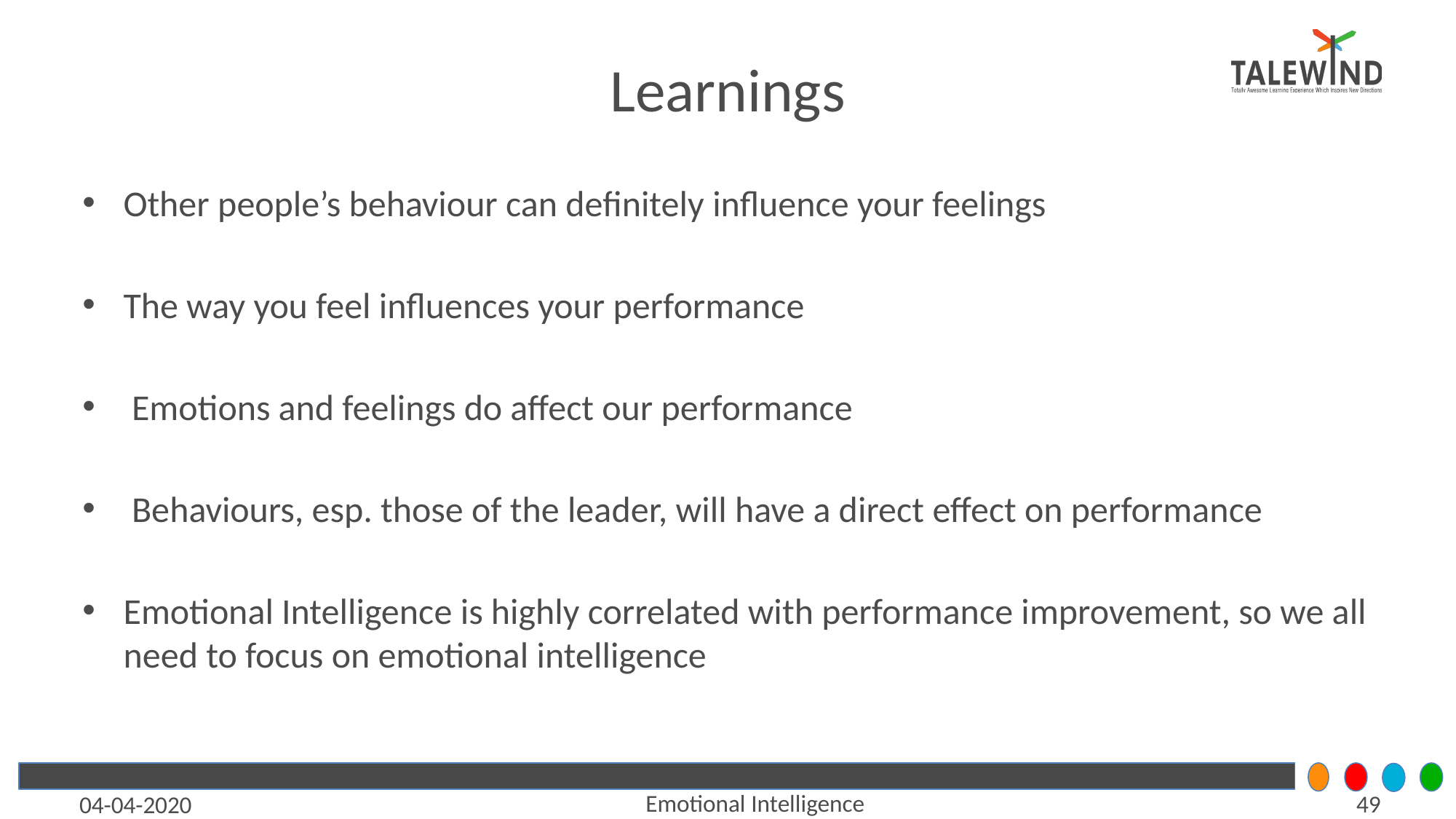

# Learnings
Other people’s behaviour can definitely influence your feelings

The way you feel influences your performance

 Emotions and feelings do affect our performance

 Behaviours, esp. those of the leader, will have a direct effect on performance

Emotional Intelligence is highly correlated with performance improvement, so we all need to focus on emotional intelligence
Emotional Intelligence
49
04-04-2020